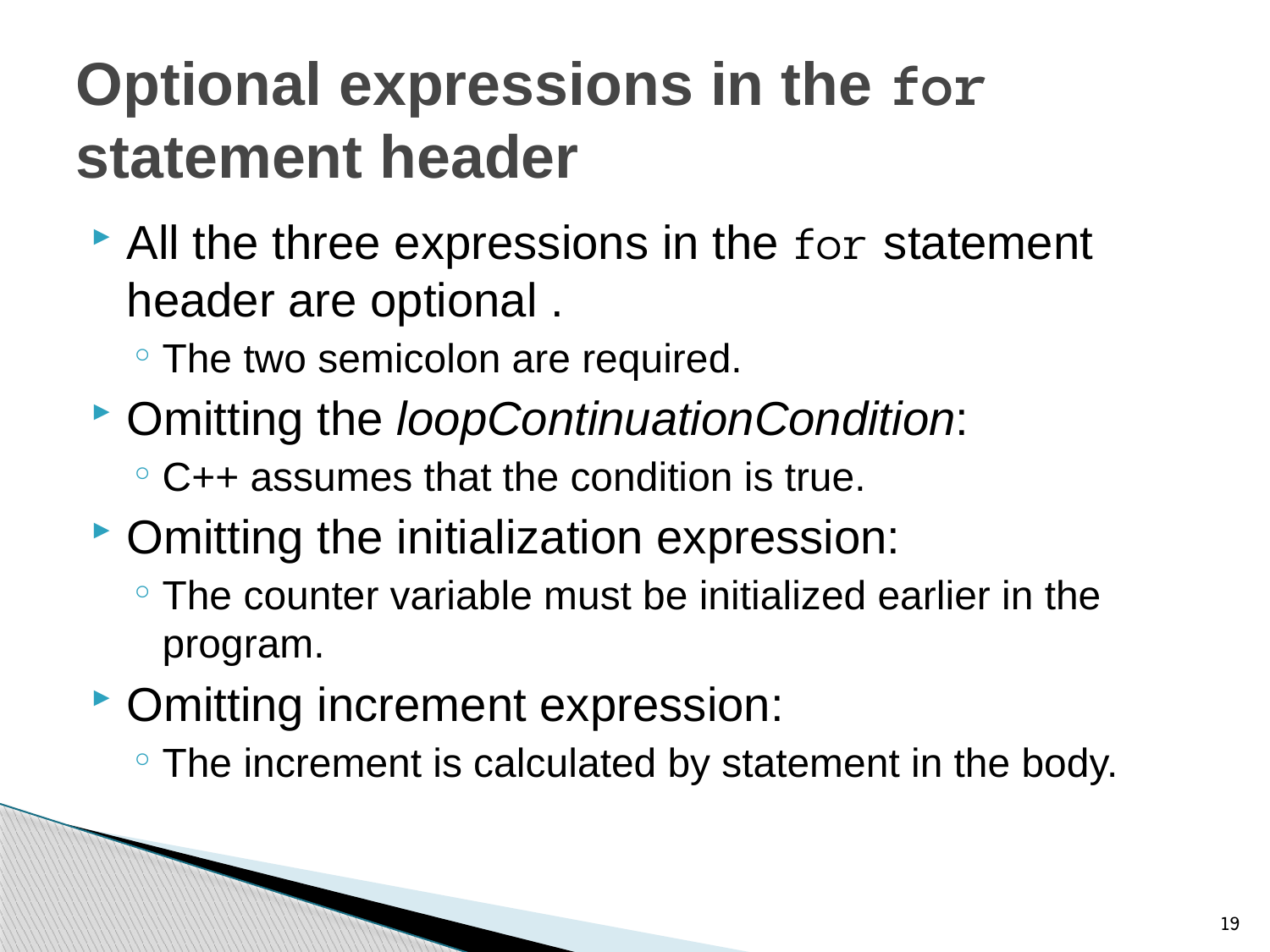

# Optional expressions in the for statement header
All the three expressions in the for statement header are optional .
The two semicolon are required.
Omitting the loopContinuationCondition:
C++ assumes that the condition is true.
Omitting the initialization expression:
The counter variable must be initialized earlier in the program.
Omitting increment expression:
The increment is calculated by statement in the body.
19